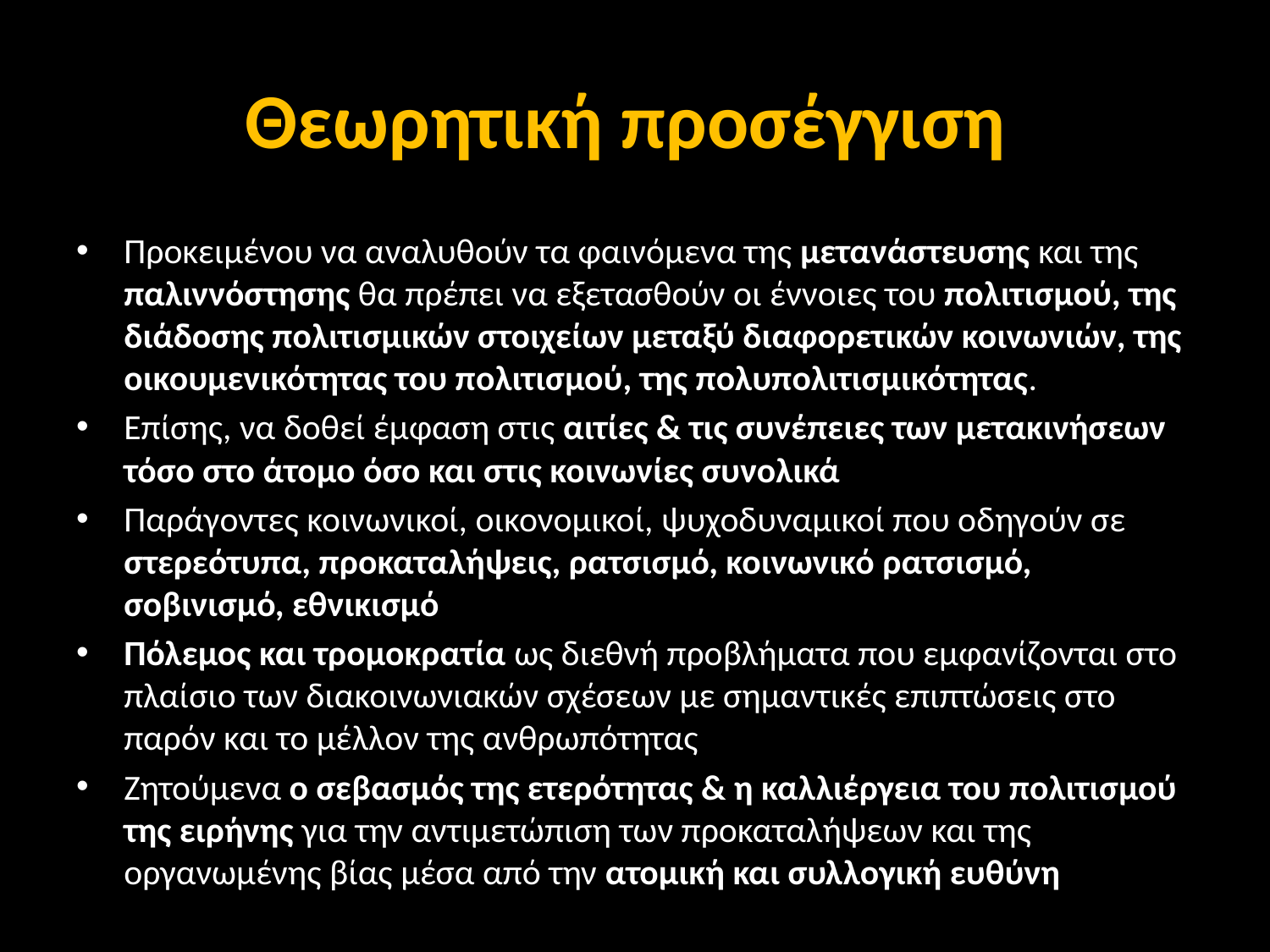

# Θεωρητική προσέγγιση
Προκειμένου να αναλυθούν τα φαινόμενα της μετανάστευσης και της παλιννόστησης θα πρέπει να εξετασθούν οι έννοιες του πολιτισμού, της διάδοσης πολιτισμικών στοιχείων μεταξύ διαφορετικών κοινωνιών, της οικουμενικότητας του πολιτισμού, της πολυπολιτισμικότητας.
Επίσης, να δοθεί έμφαση στις αιτίες & τις συνέπειες των μετακινήσεων τόσο στο άτομο όσο και στις κοινωνίες συνολικά
Παράγοντες κοινωνικοί, οικονομικοί, ψυχοδυναμικοί που οδηγούν σε στερεότυπα, προκαταλήψεις, ρατσισμό, κοινωνικό ρατσισμό, σοβινισμό, εθνικισμό
Πόλεμος και τρομοκρατία ως διεθνή προβλήματα που εμφανίζονται στο πλαίσιο των διακοινωνιακών σχέσεων με σημαντικές επιπτώσεις στο παρόν και το μέλλον της ανθρωπότητας
Ζητούμενα ο σεβασμός της ετερότητας & η καλλιέργεια του πολιτισμού της ειρήνης για την αντιμετώπιση των προκαταλήψεων και της οργανωμένης βίας μέσα από την ατομική και συλλογική ευθύνη